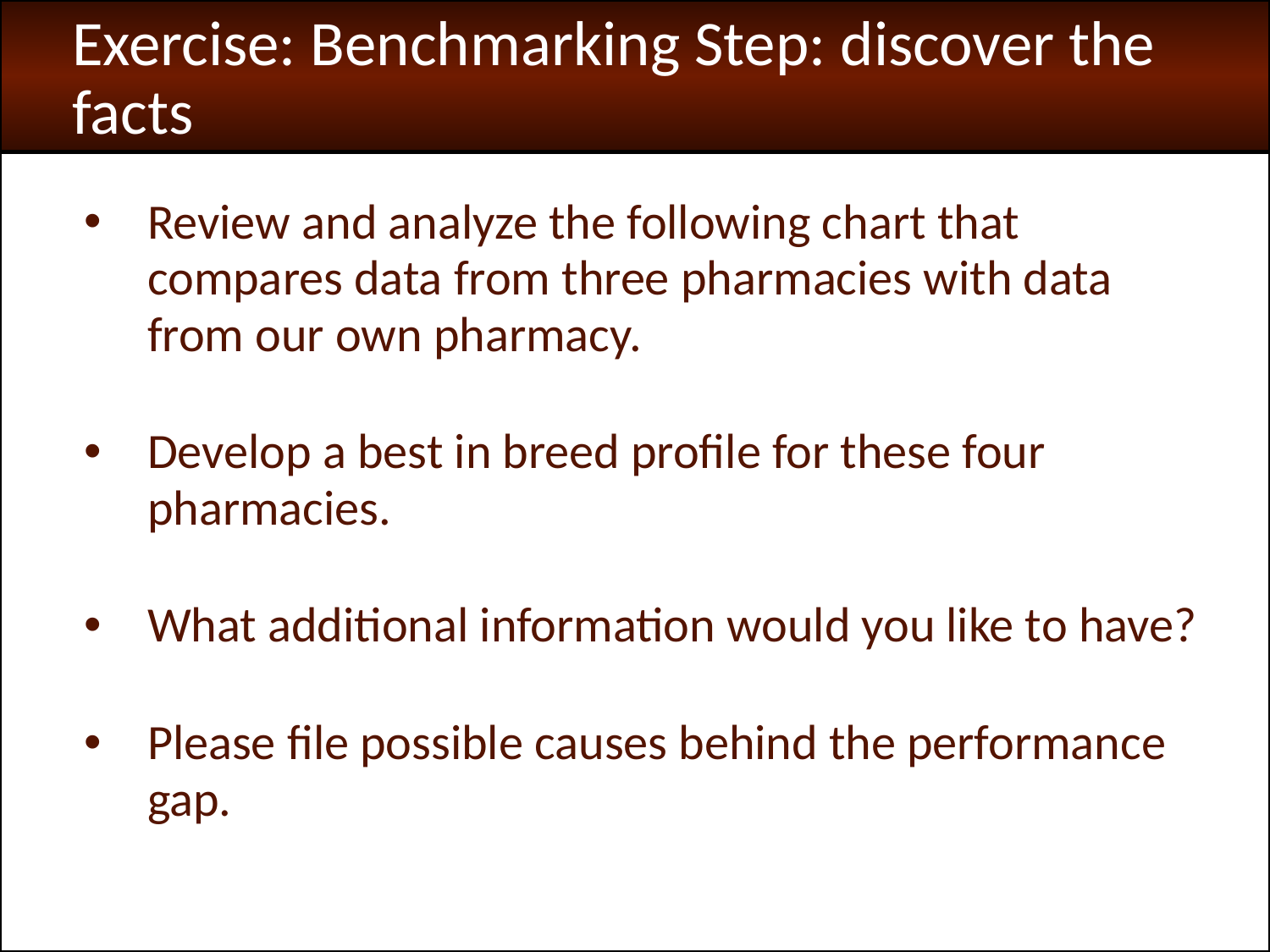

Exercise: Benchmarking Step: discover the facts
Review and analyze the following chart that compares data from three pharmacies with data from our own pharmacy.

Develop a best in breed profile for these four pharmacies.

What additional information would you like to have?

Please file possible causes behind the performance gap.